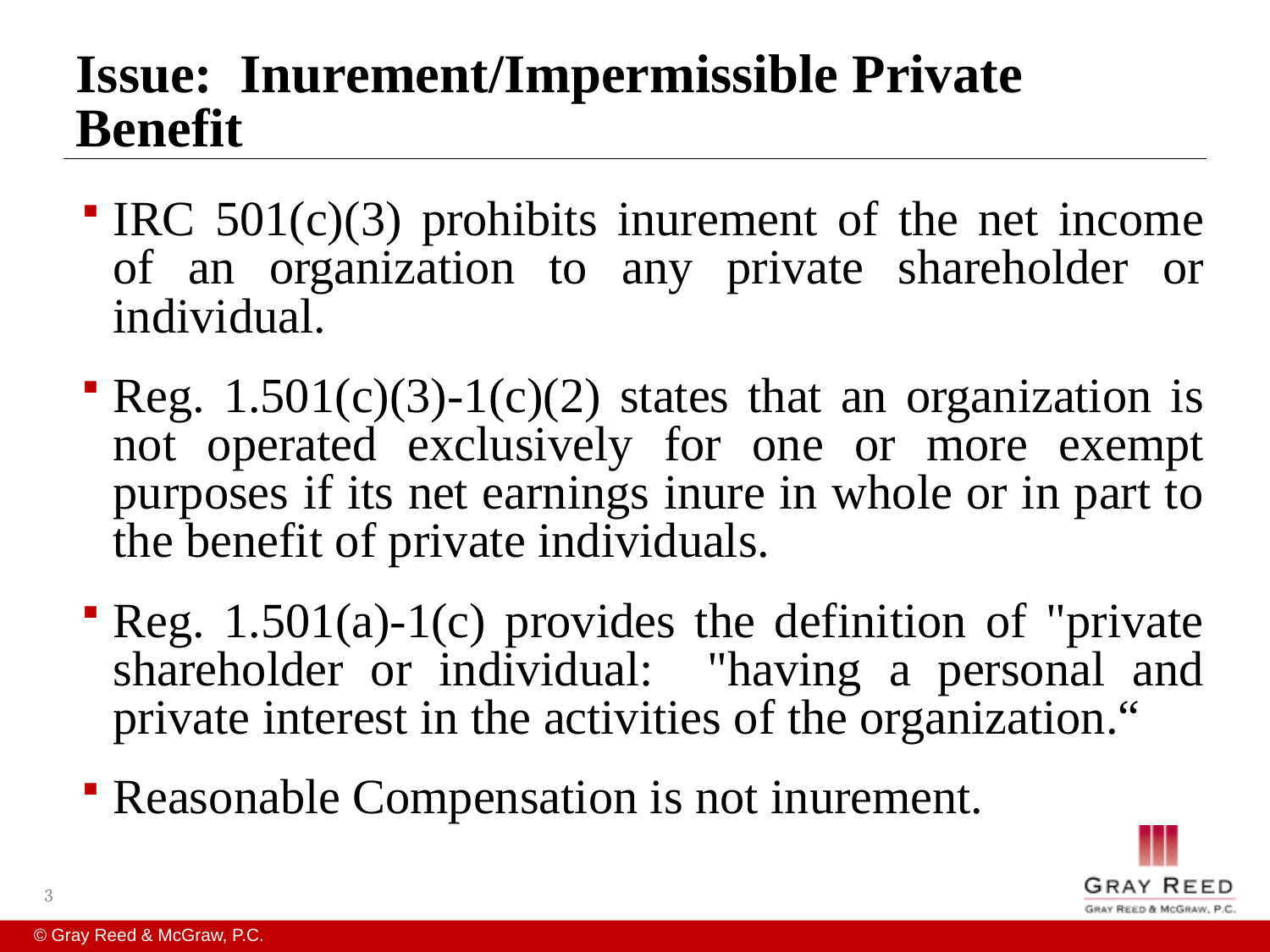

# Issue:  Inurement/Impermissible Private Benefit
IRC 501(c)(3) prohibits inurement of the net income of an organization to any private shareholder or individual.

Reg. 1.501(c)(3)-1(c)(2) states that an organization is not operated exclusively for one or more exempt purposes if its net earnings inure in whole or in part to the benefit of private individuals.

Reg. 1.501(a)-1(c) provides the definition of "private shareholder or individual:  "having a personal and private interest in the activities of the organization.“

Reasonable Compensation is not inurement.
3